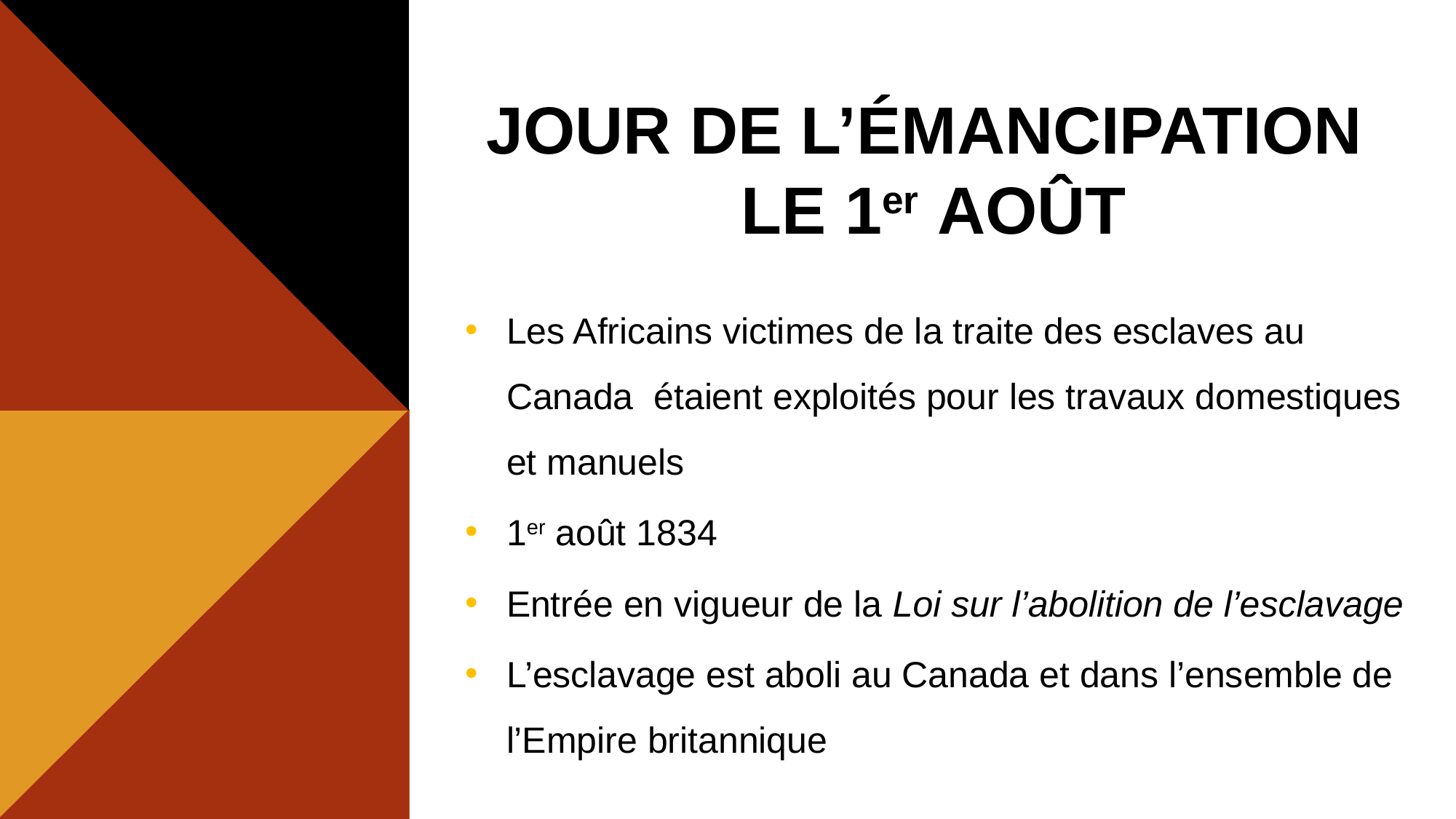

Jour de l’émancipation
Le 1er août

Les Africains victimes de la traite des esclaves au Canada  étaient exploités pour les travaux domestiques et manuels
1er août 1834
Entrée en vigueur de la Loi sur l’abolition de l’esclavage
L’esclavage est aboli au Canada et dans l’ensemble de l’Empire britannique